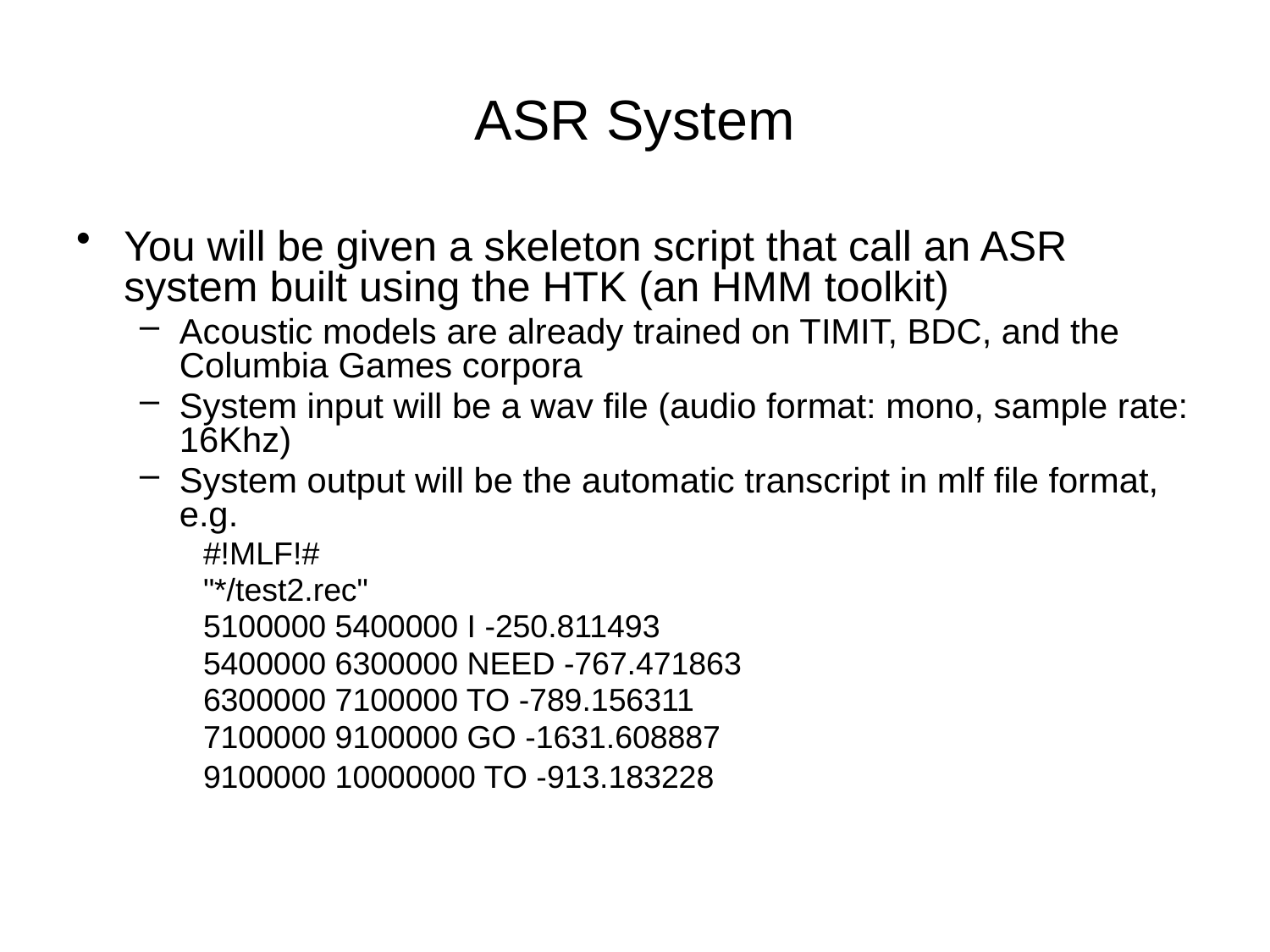

# ASR System
You will be given a skeleton script that call an ASR system built using the HTK (an HMM toolkit)
Acoustic models are already trained on TIMIT, BDC, and the Columbia Games corpora
System input will be a wav file (audio format: mono, sample rate: 16Khz)
System output will be the automatic transcript in mlf file format, e.g.
#!MLF!#
"*/test2.rec"
5100000 5400000 I -250.811493
5400000 6300000 NEED -767.471863
6300000 7100000 TO -789.156311
7100000 9100000 GO -1631.608887
9100000 10000000 TO -913.183228